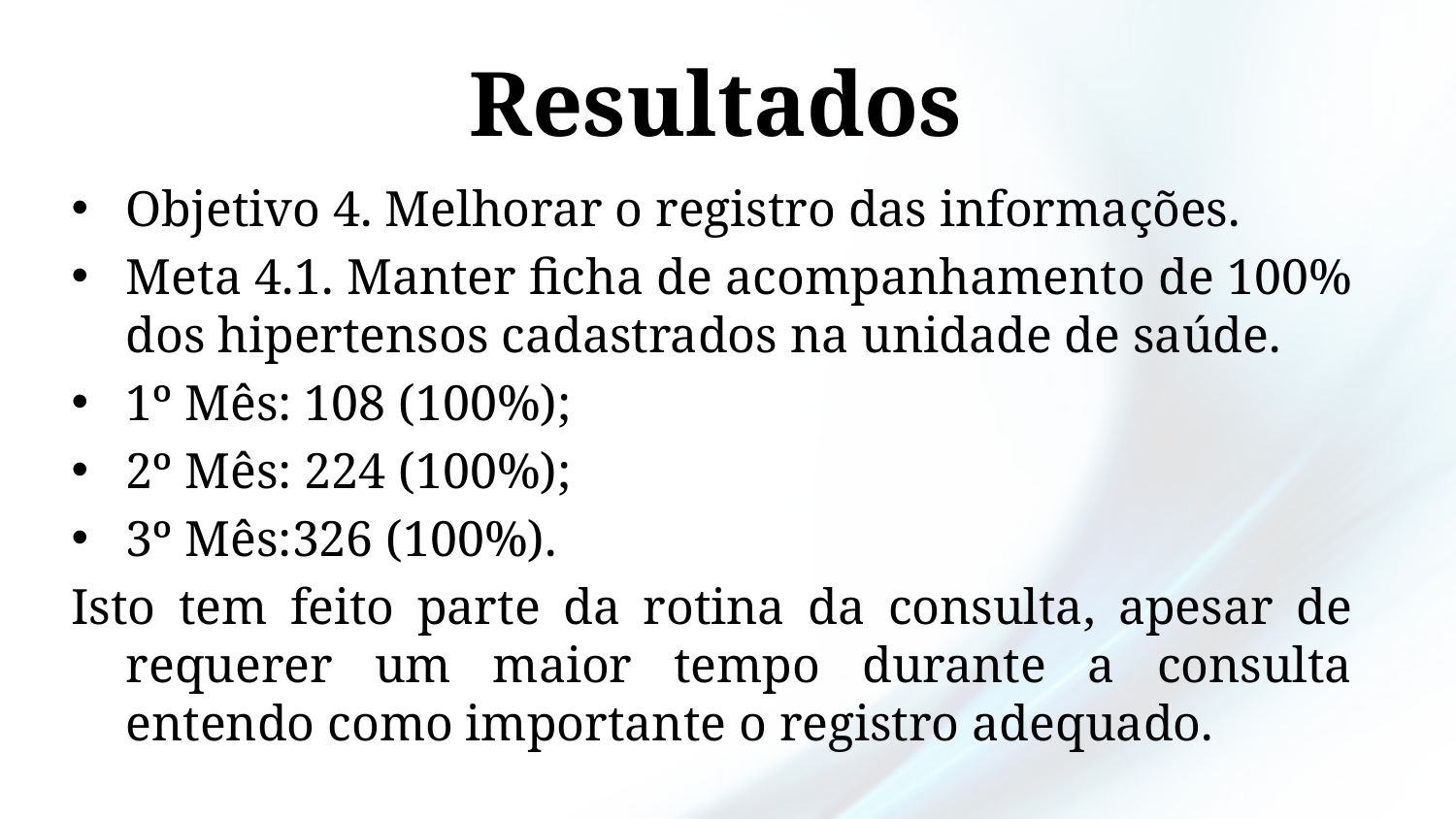

# Resultados
Objetivo 4. Melhorar o registro das informações.
Meta 4.1. Manter ficha de acompanhamento de 100% dos hipertensos cadastrados na unidade de saúde.
1º Mês: 108 (100%);
2º Mês: 224 (100%);
3º Mês:326 (100%).
Isto tem feito parte da rotina da consulta, apesar de requerer um maior tempo durante a consulta entendo como importante o registro adequado.